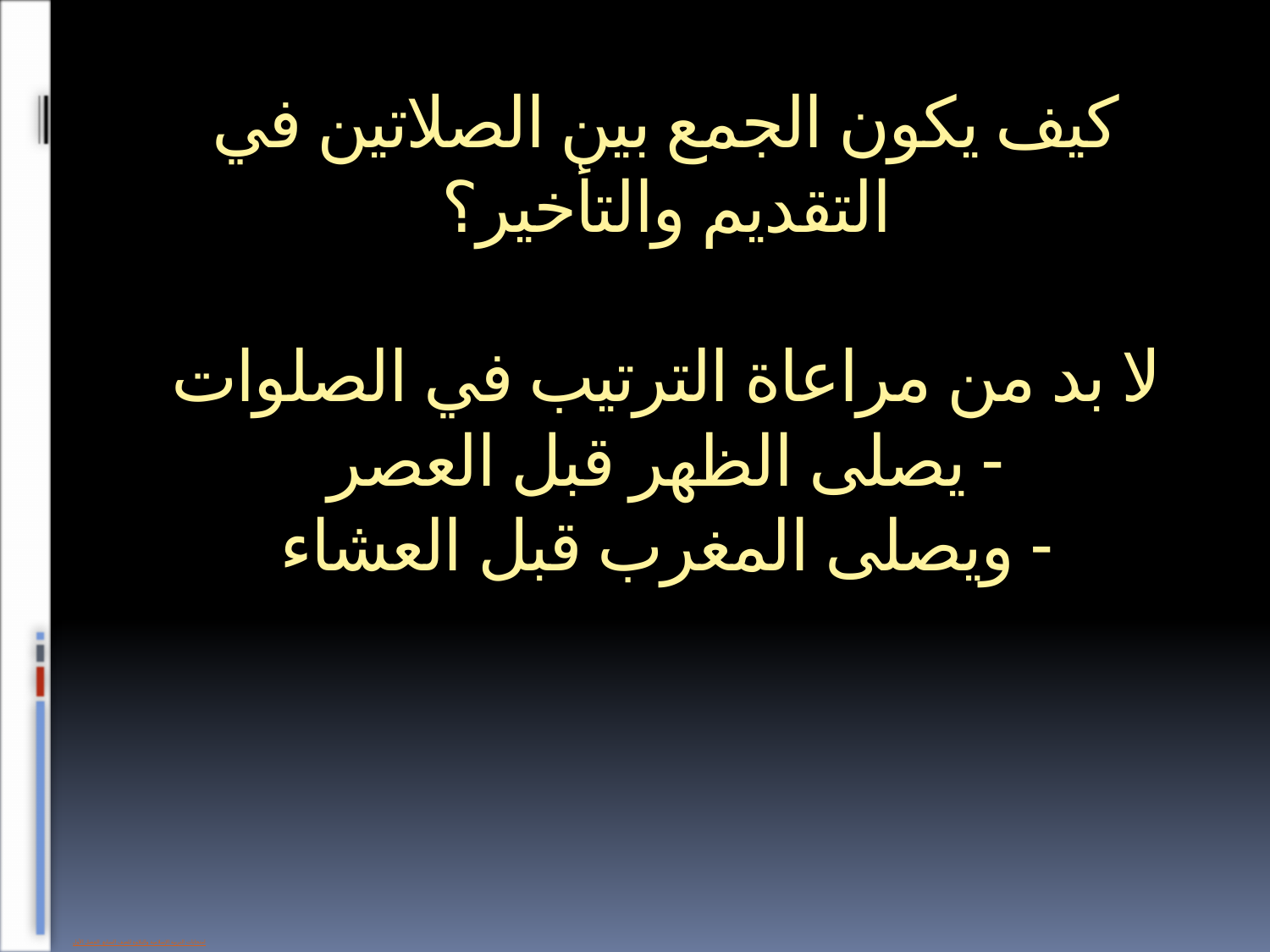

# كيف يكون الجمع بين الصلاتين في التقديم والتأخير؟ لا بد من مراعاة الترتيب في الصلوات - يصلى الظهر قبل العصر - ويصلى المغرب قبل العشاء
امتحانات التربية الإسلامية والتلاوة للصف السابع  الفصل الأول